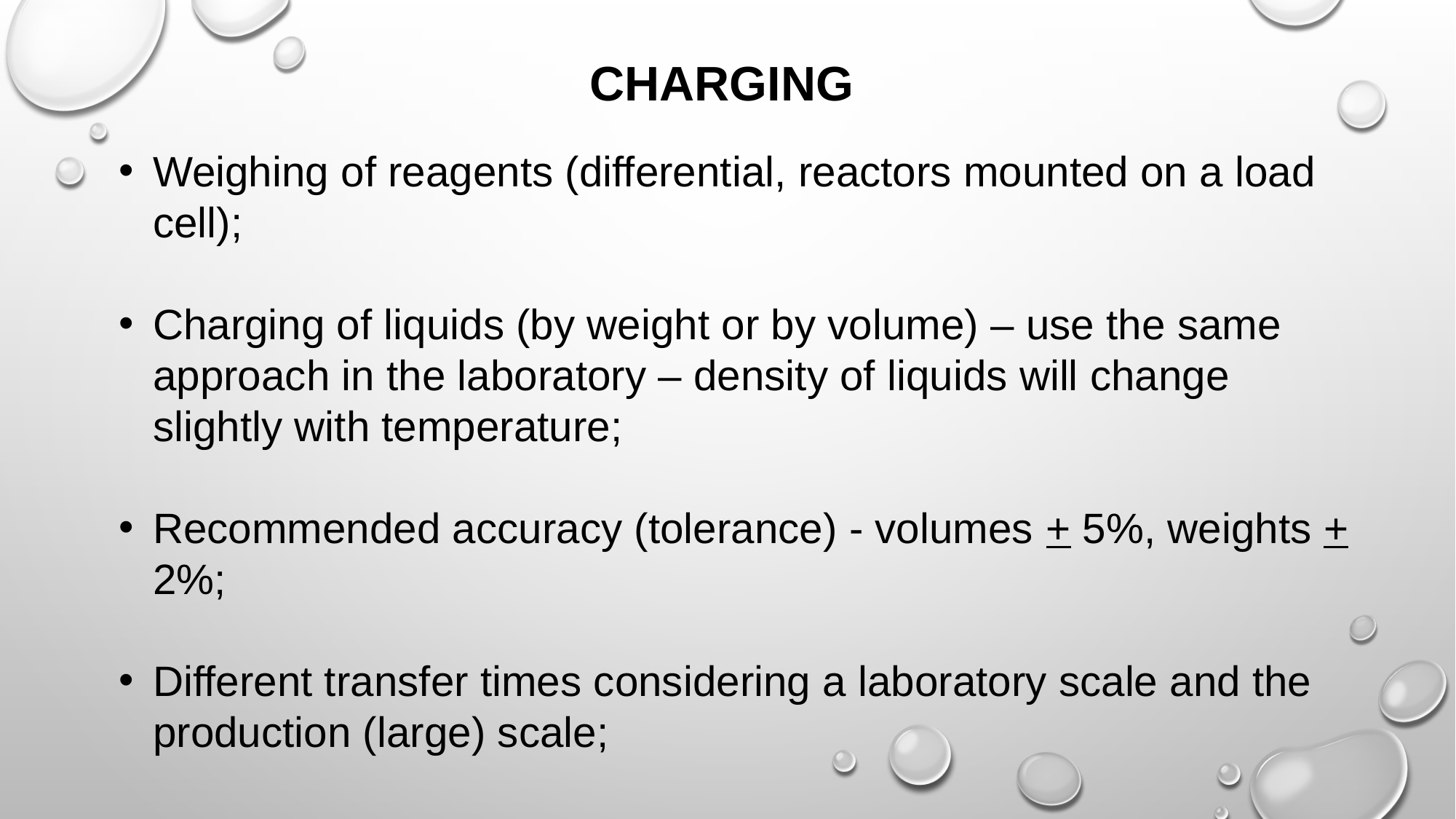

CHARGING
Weighing of reagents (differential, reactors mounted on a load cell);

Charging of liquids (by weight or by volume) – use the same approach in the laboratory – density of liquids will change slightly with temperature;

Recommended accuracy (tolerance) - volumes + 5%, weights + 2%;

Different transfer times considering a laboratory scale and the production (large) scale;